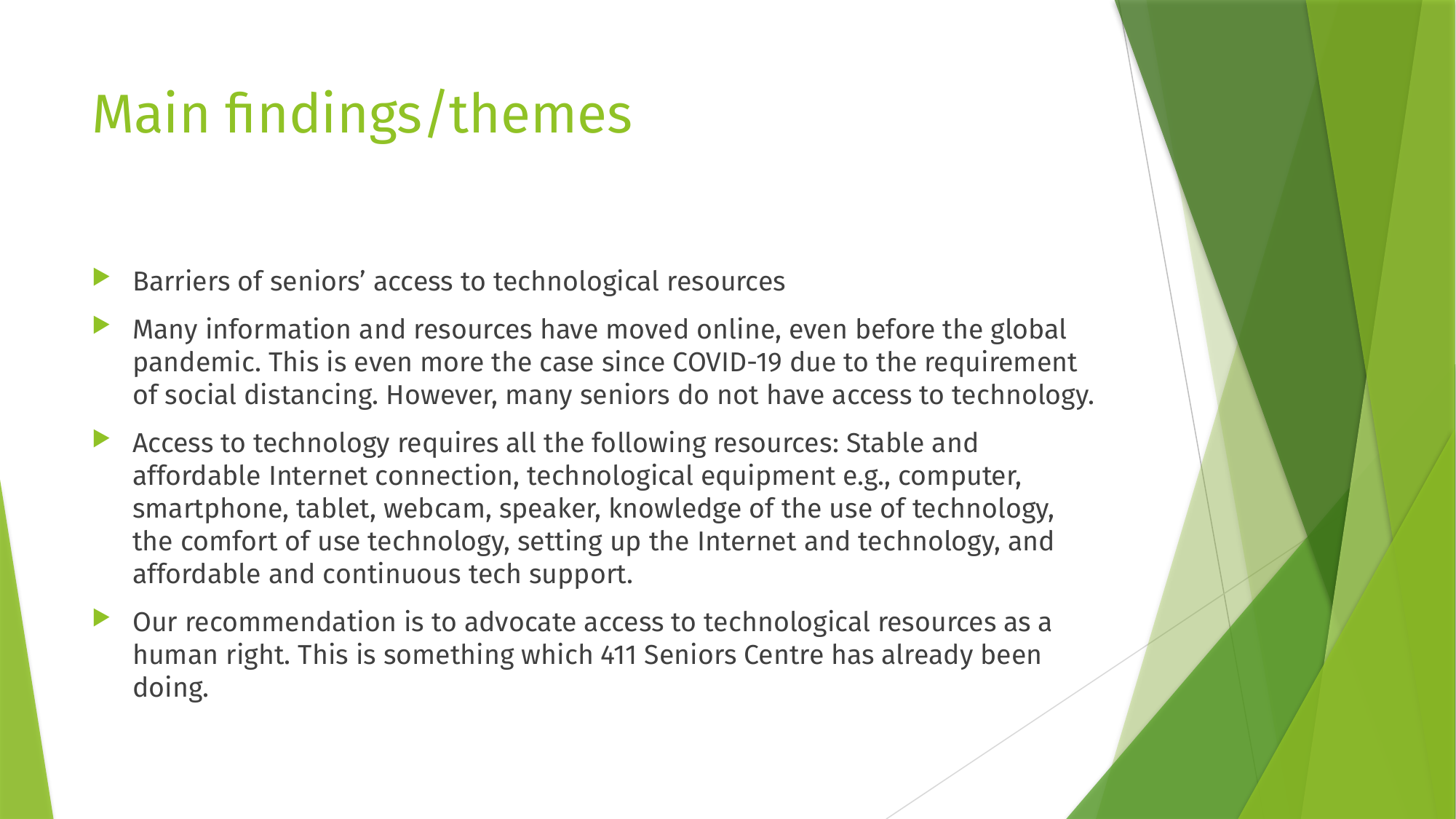

# Main findings/themes
Barriers of seniors’ access to technological resources
Many information and resources have moved online, even before the global pandemic. This is even more the case since COVID-19 due to the requirement of social distancing. However, many seniors do not have access to technology.
Access to technology requires all the following resources: Stable and affordable Internet connection, technological equipment e.g., computer, smartphone, tablet, webcam, speaker, knowledge of the use of technology, the comfort of use technology, setting up the Internet and technology, and affordable and continuous tech support.
Our recommendation is to advocate access to technological resources as a human right. This is something which 411 Seniors Centre has already been doing.